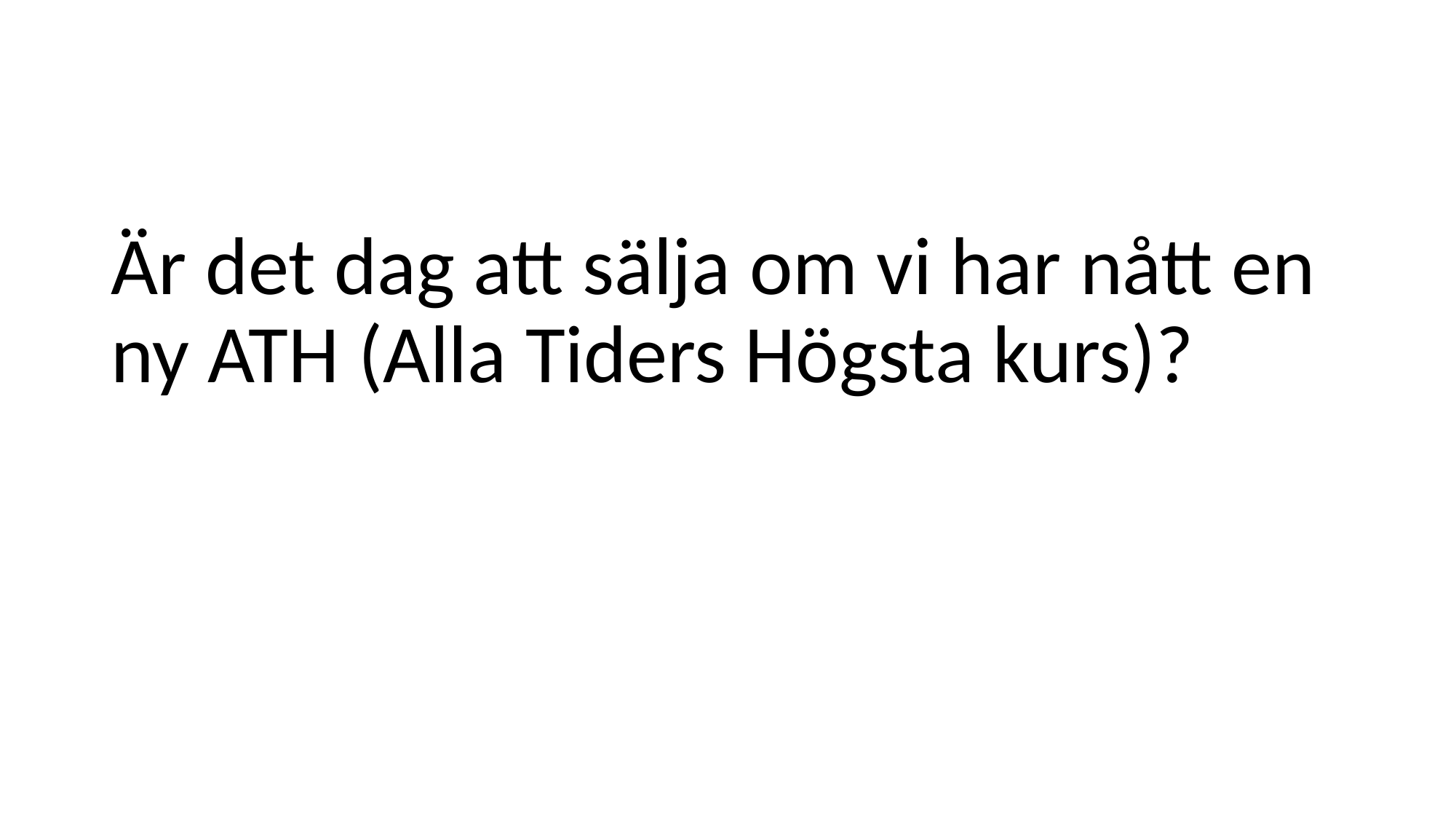

#
Är det dag att sälja om vi har nått en ny ATH (Alla Tiders Högsta kurs)?